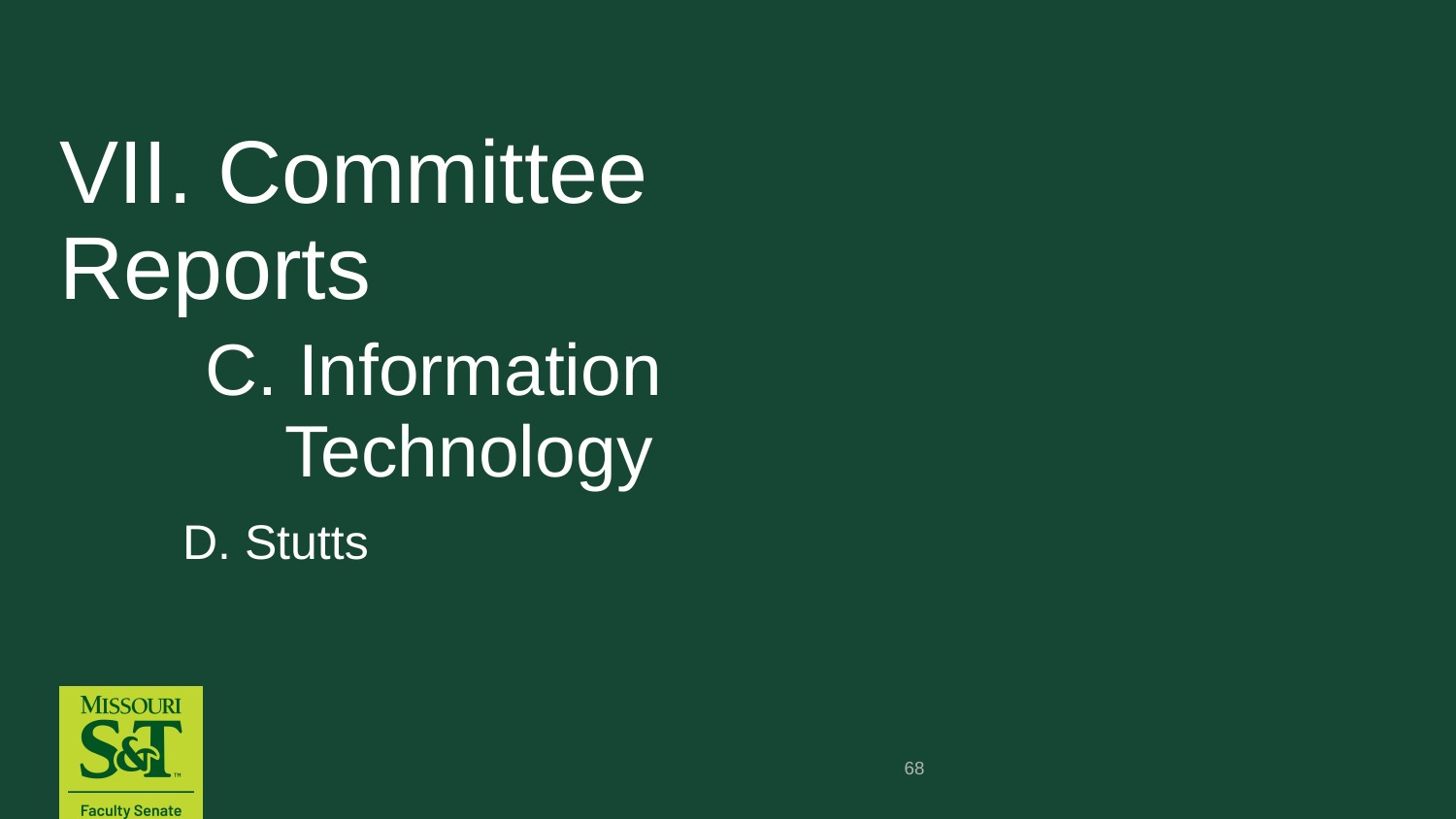

# VII. Committee Reports C. Information Technology
         D. Stutts

68